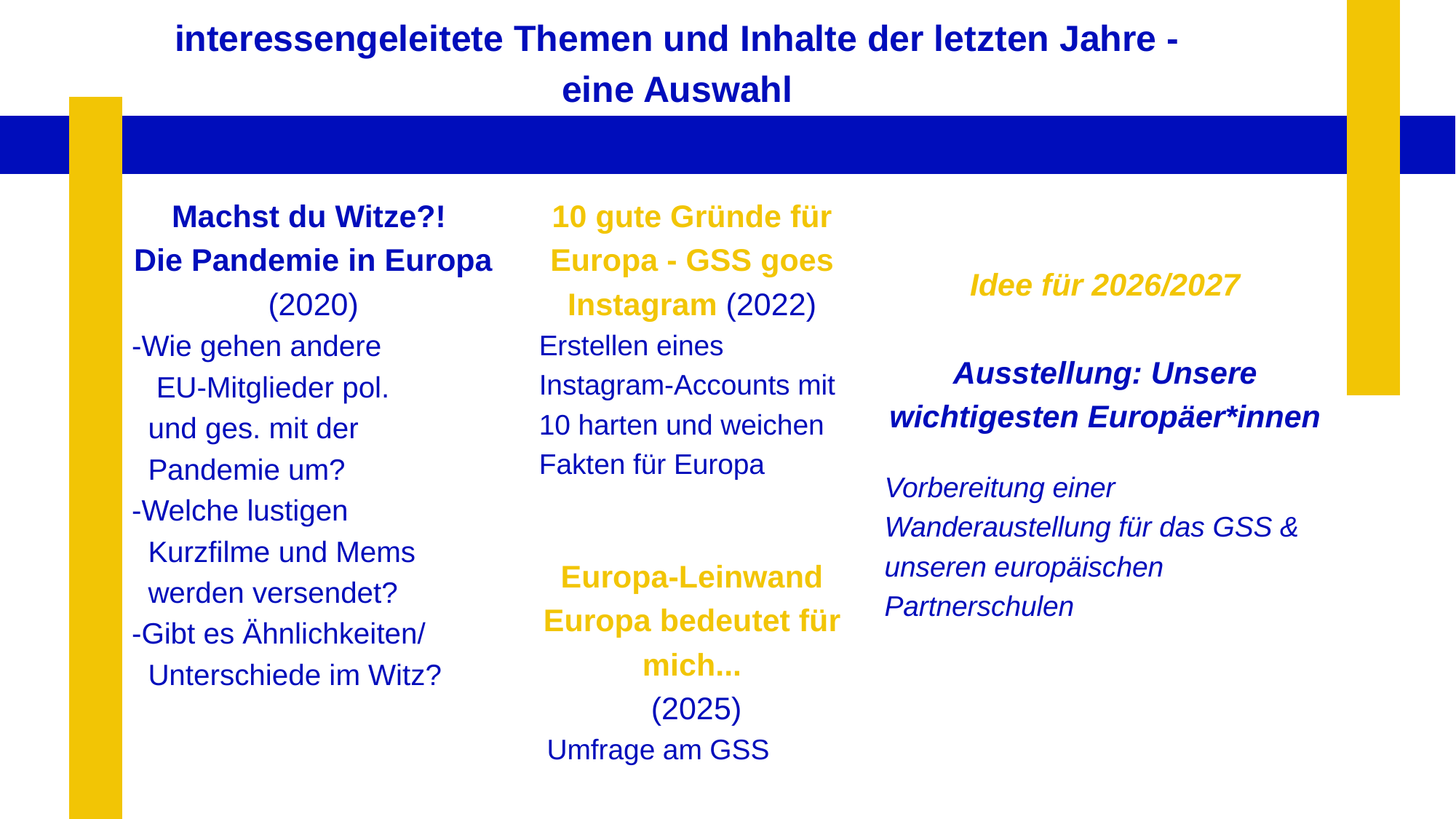

interessengeleitete Themen und Inhalte der letzten Jahre -
eine Auswahl

Machst du Witze?!
Die Pandemie in Europa (2020)
-Wie gehen andere
   EU-Mitglieder pol.
  und ges. mit der
  Pandemie um?
-Welche lustigen
  Kurzfilme und Mems
  werden versendet?
-Gibt es Ähnlichkeiten/
  Unterschiede im Witz?
10 gute Gründe für Europa - GSS goes Instagram (2022)
Erstellen eines Instagram-Accounts mit 10 harten und weichen Fakten für Europa
Idee für 2026/2027

Ausstellung: Unsere wichtigesten Europäer*innen

Vorbereitung einer Wanderaustellung für das GSS & unseren europäischen Partnerschulen

Europa-Leinwand
Europa bedeutet für mich...
 (2025)
 Umfrage am GSS